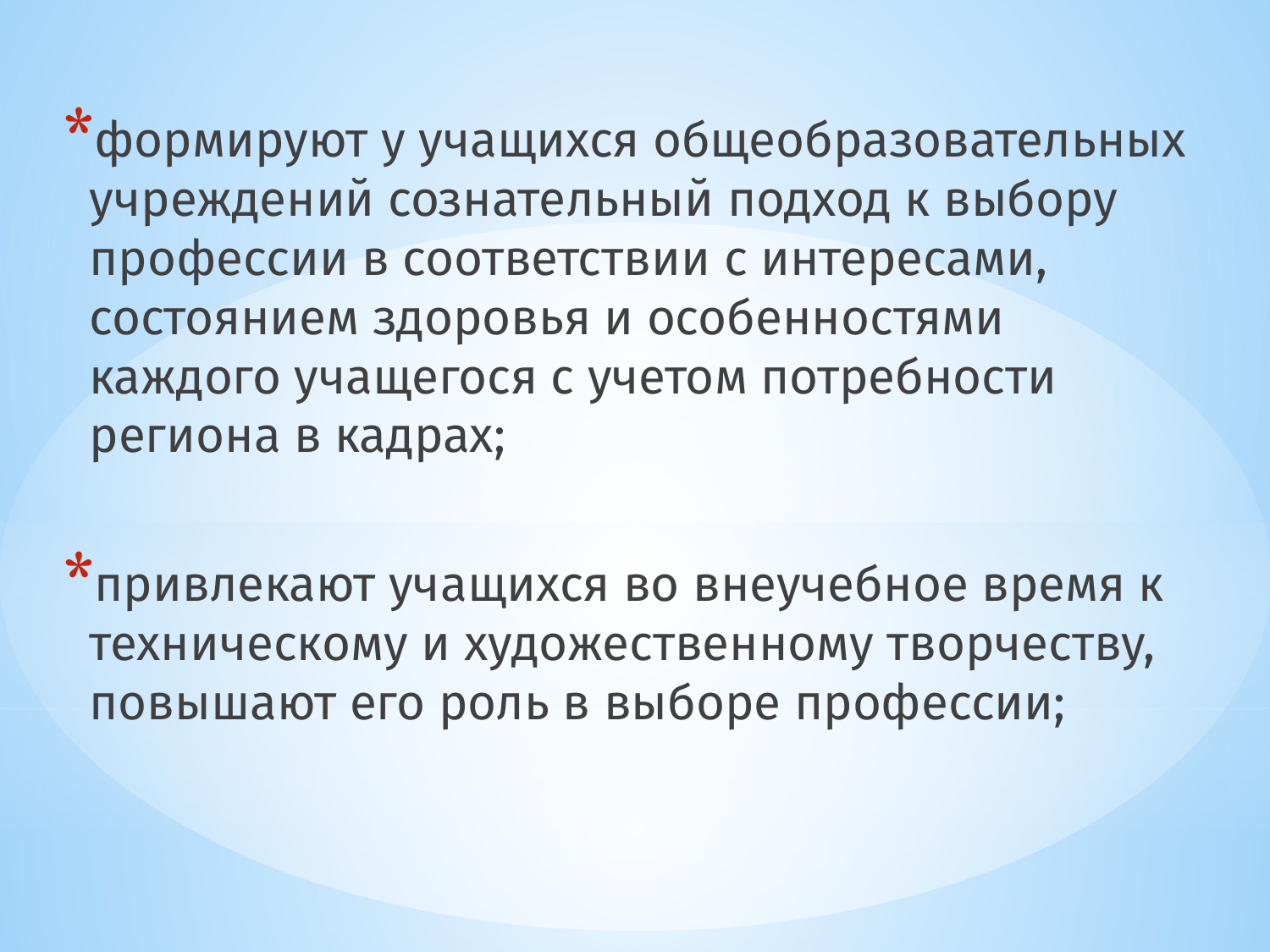

формируют у учащихся общеобразовательных учреждений сознательный подход к выбору профессии в соответствии с интересами, состоянием здоровья и особенностями каждого учащегося с учетом потребности региона в кадрах;

привлекают учащихся во внеучебное время к техническому и художественному творчеству, повышают его роль в выборе профессии;